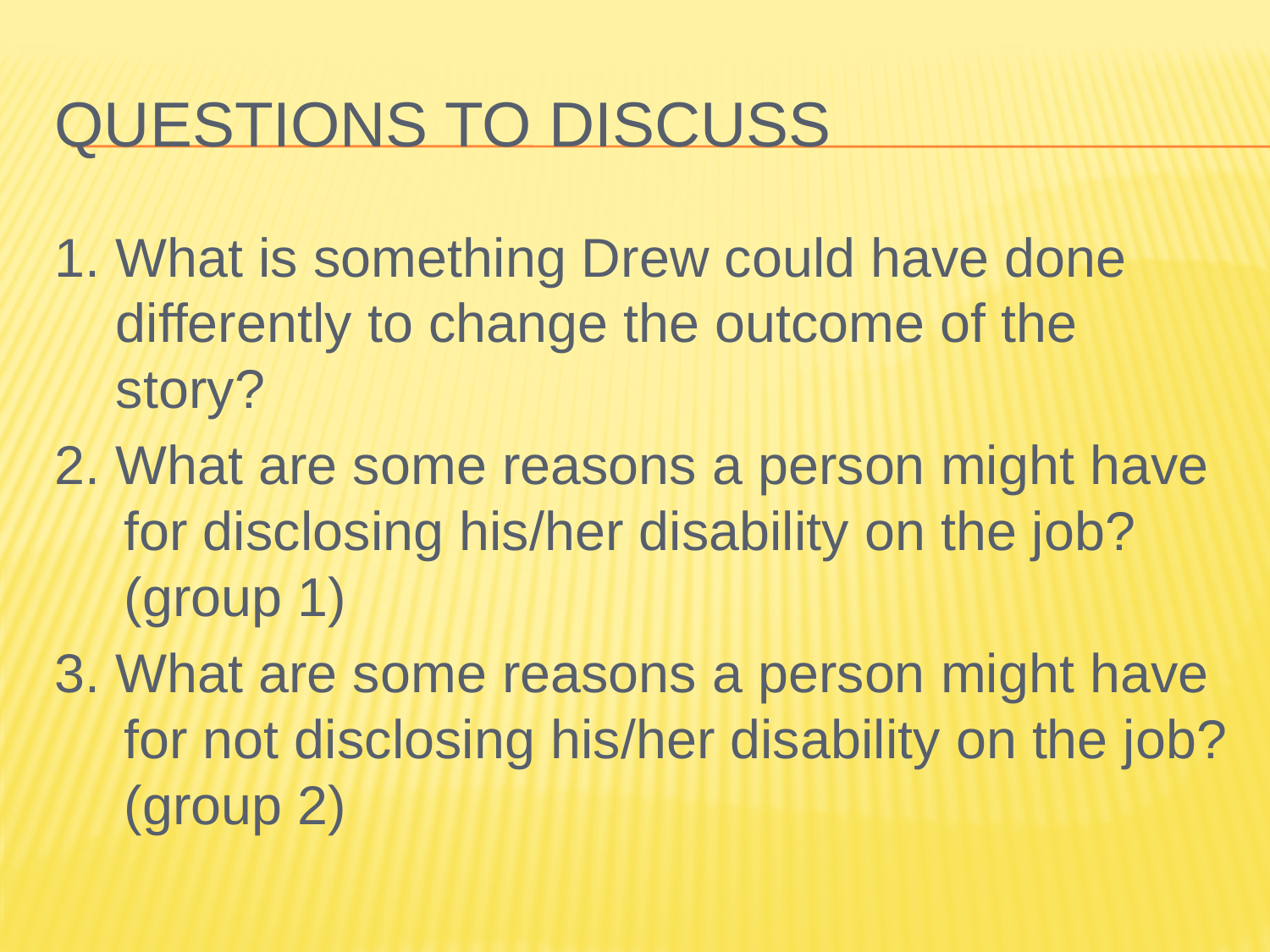

# Questions to Discuss
1. What is something Drew could have done differently to change the outcome of the story?
2. What are some reasons a person might have for disclosing his/her disability on the job? (group 1)
3. What are some reasons a person might have for not disclosing his/her disability on the job? (group 2)